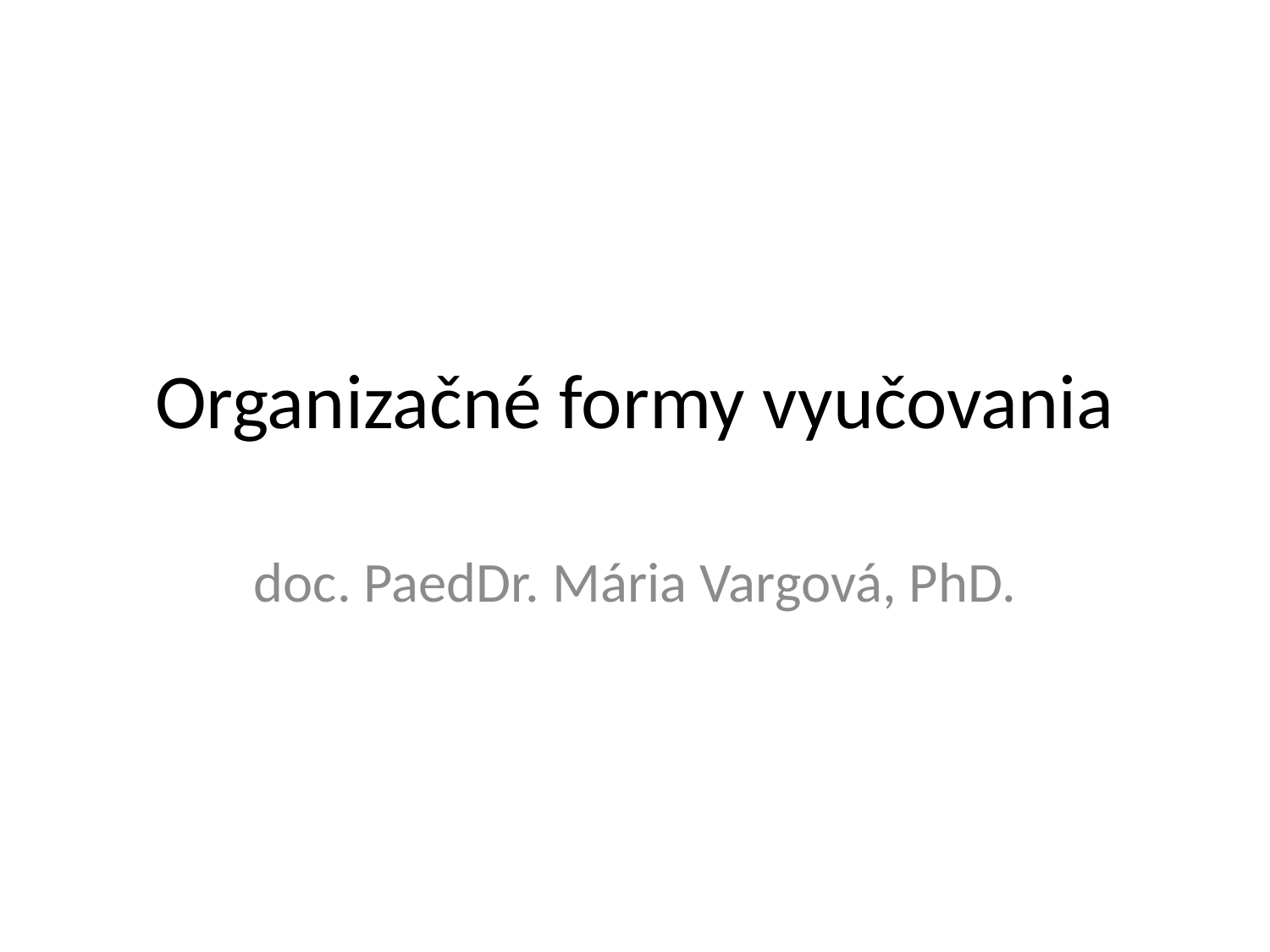

# Organizačné formy vyučovania
doc. PaedDr. Mária Vargová, PhD.